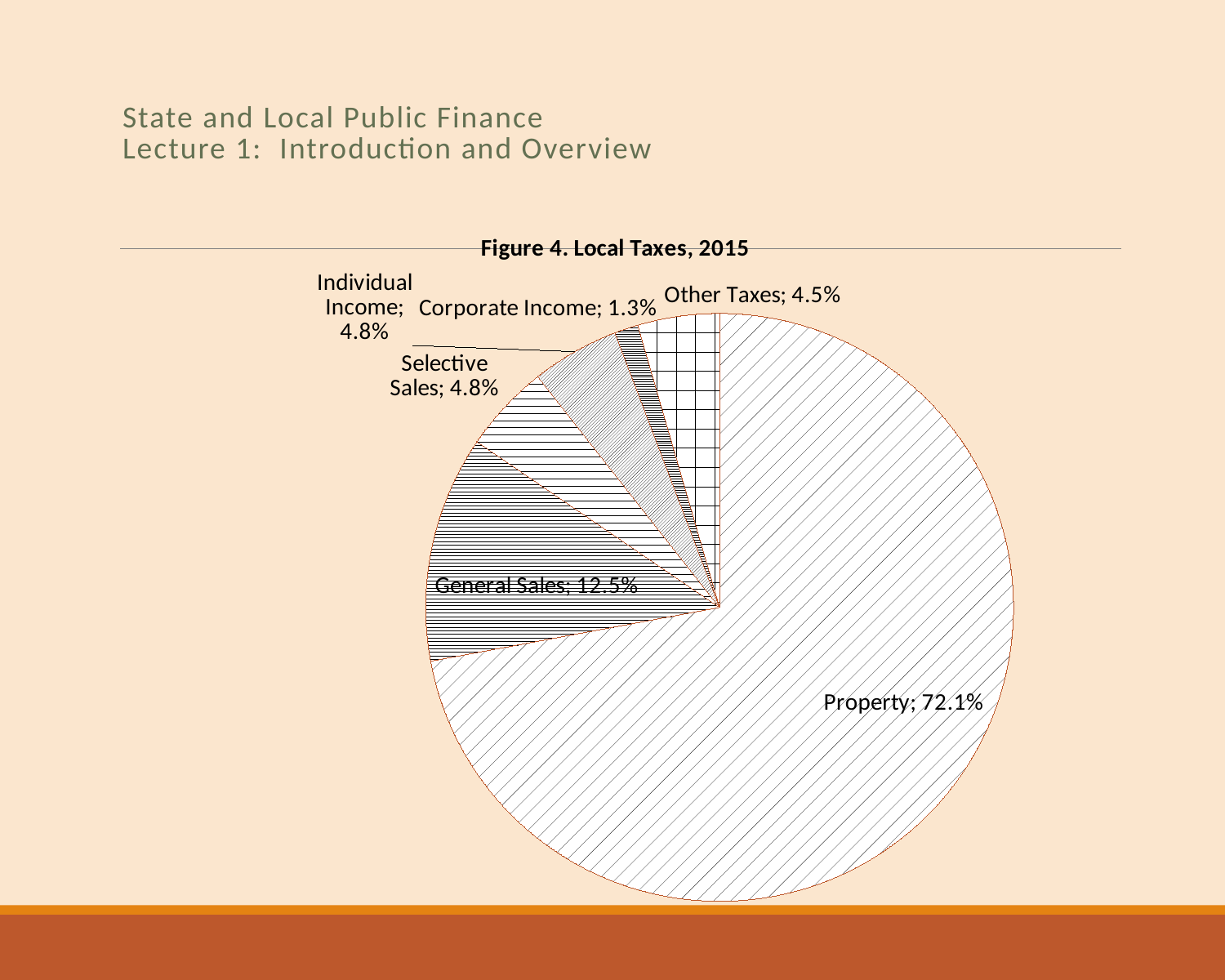

# State and Local Public Finance Lecture 1:  Introduction and Overview

### Chart: Figure 4. Local Taxes, 2015

| Category |  |
|---|---|
| Property | 0.7206682881896931 |
| General Sales | 0.12470891267385475 |
| Selective Sales | 0.04845279839235612 |
| Individual Income | 0.04821110855914201 |
| Corporate Income | 0.013035543128557028 |
| Other Taxes | 0.04492334905639704 |